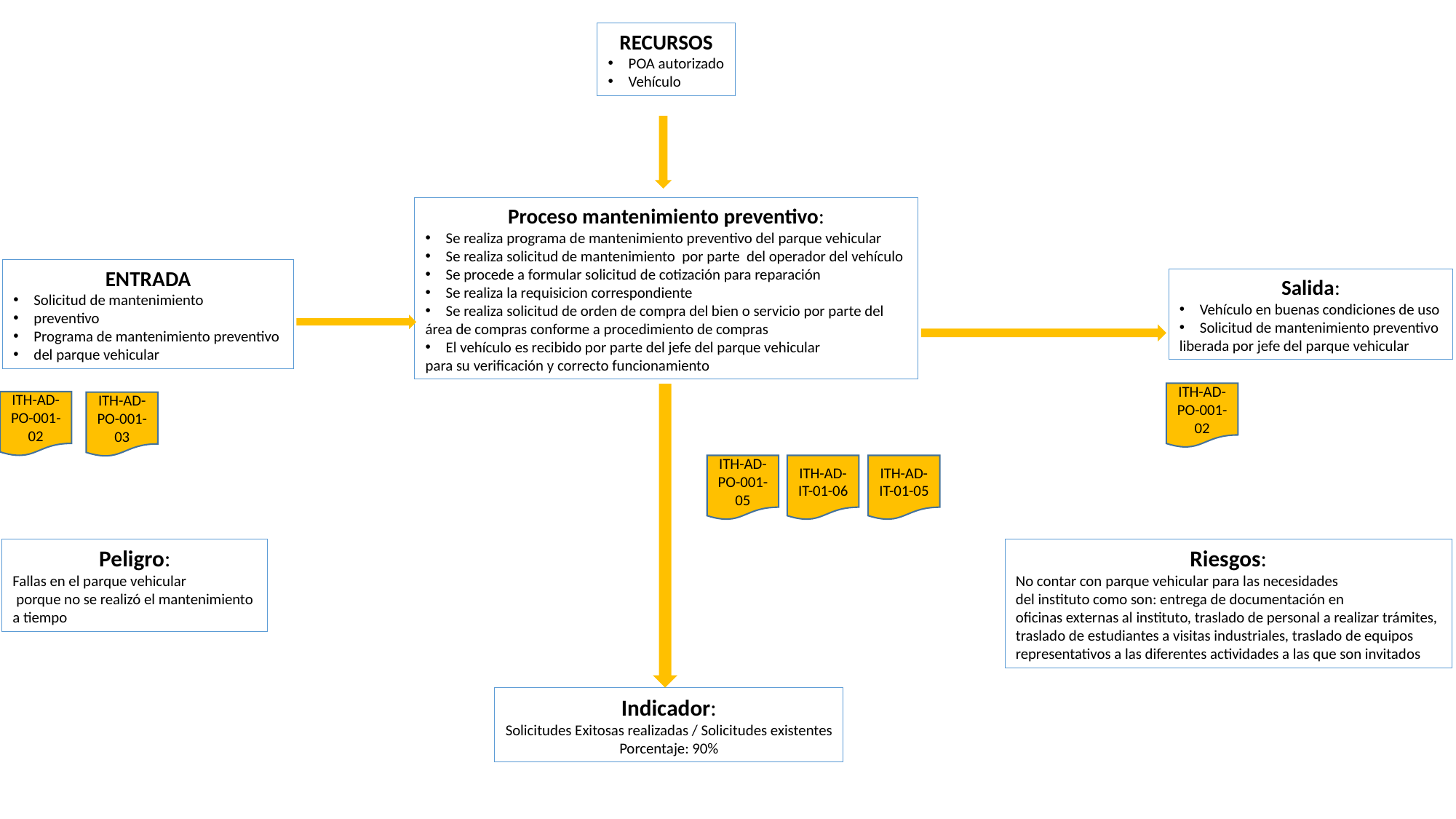

RECURSOS
POA autorizado
Vehículo

Proceso mantenimiento preventivo:
Se realiza programa de mantenimiento preventivo del parque vehicular
Se realiza solicitud de mantenimiento  por parte  del operador del vehículo
Se procede a formular solicitud de cotización para reparación
Se realiza la requisicion correspondiente
Se realiza solicitud de orden de compra del bien o servicio por parte del
área de compras conforme a procedimiento de compras
El vehículo es recibido por parte del jefe del parque vehicular
para su verificación y correcto funcionamiento
ENTRADA
Solicitud de mantenimiento
preventivo
Programa de mantenimiento preventivo
del parque vehicular
Salida:
Vehículo en buenas condiciones de uso
Solicitud de mantenimiento preventivo
liberada por jefe del parque vehicular

ITH-AD-PO-001-02

ITH-AD-PO-001-02
ITH-AD-PO-001-03
ITH-AD-IT-01-05
ITH-AD-PO-001-05
ITH-AD-IT-01-06
Peligro:
Fallas en el parque vehicular
 porque no se realizó el mantenimiento
a tiempo
Riesgos:
No contar con parque vehicular para las necesidades
del instituto como son: entrega de documentación en
oficinas externas al instituto, traslado de personal a realizar trámites,
traslado de estudiantes a visitas industriales, traslado de equipos
representativos a las diferentes actividades a las que son invitados
Indicador:
Solicitudes Exitosas realizadas / Solicitudes existentes
Porcentaje: 90%